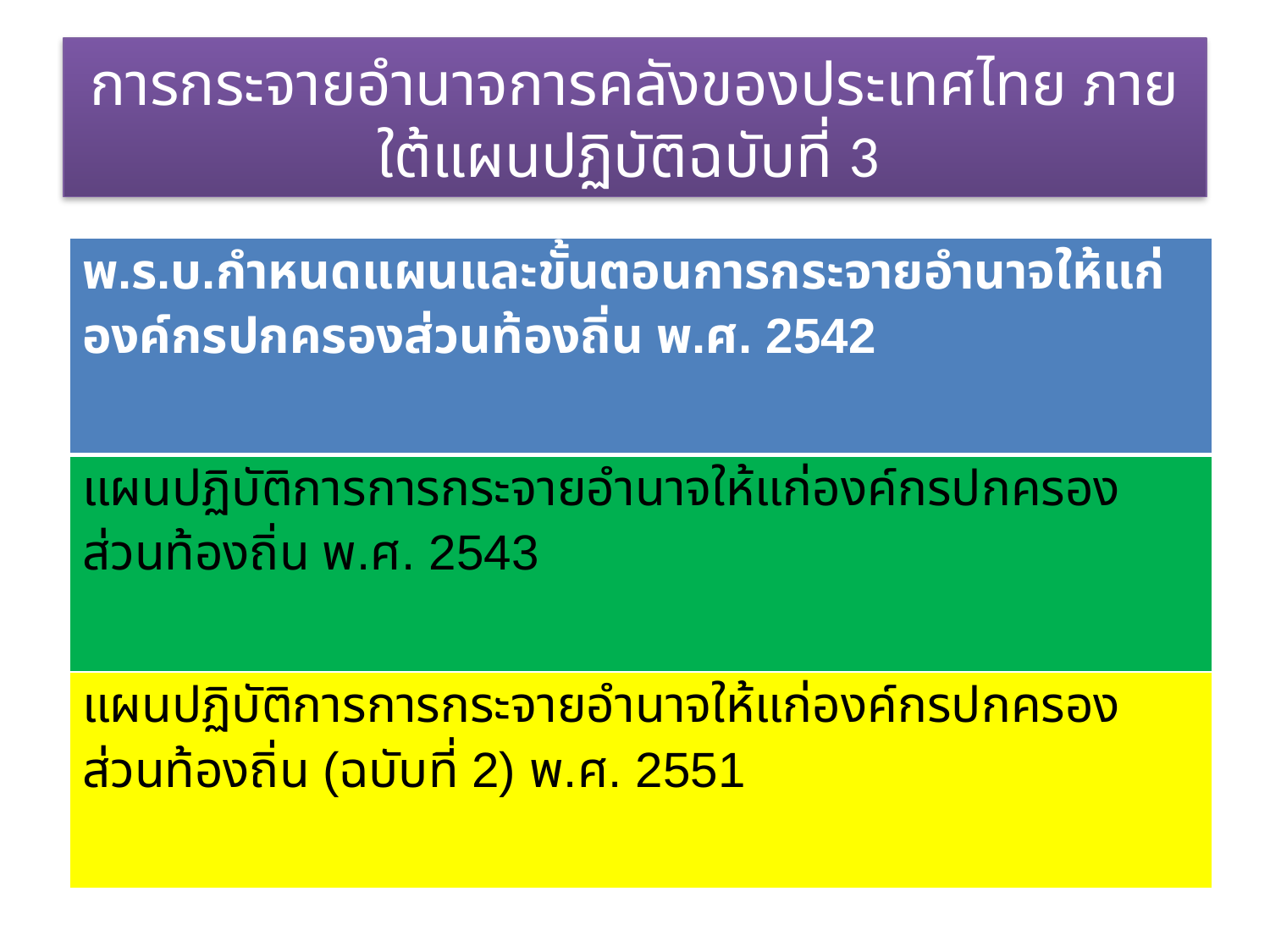

# การกระจายอำนาจการคลังของประเทศไทย ภายใต้แผนปฏิบัติฉบับที่ 3
| พ.ร.บ.กำหนดแผนและขั้นตอนการกระจายอำนาจให้แก่องค์กรปกครองส่วนท้องถิ่น พ.ศ. 2542 |
| --- |
| แผนปฏิบัติการการกระจายอำนาจให้แก่องค์กรปกครองส่วนท้องถิ่น พ.ศ. 2543 |
| แผนปฏิบัติการการกระจายอำนาจให้แก่องค์กรปกครองส่วนท้องถิ่น (ฉบับที่ 2) พ.ศ. 2551 |